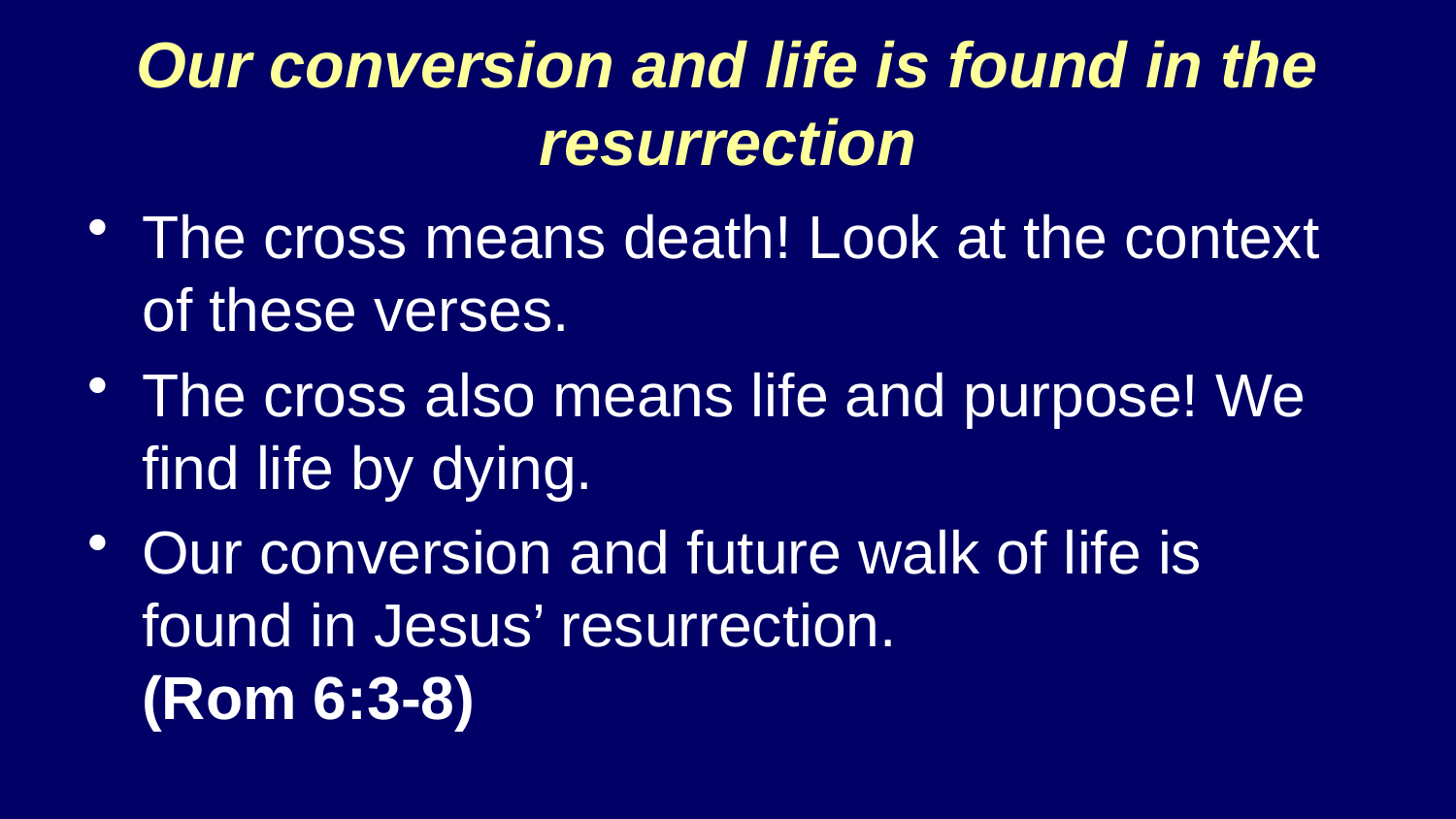

Our conversion and life is found in the resurrection
The cross means death! Look at the context of these verses.
The cross also means life and purpose! We find life by dying.
Our conversion and future walk of life is found in Jesus’ resurrection.
(Rom 6:3-8)